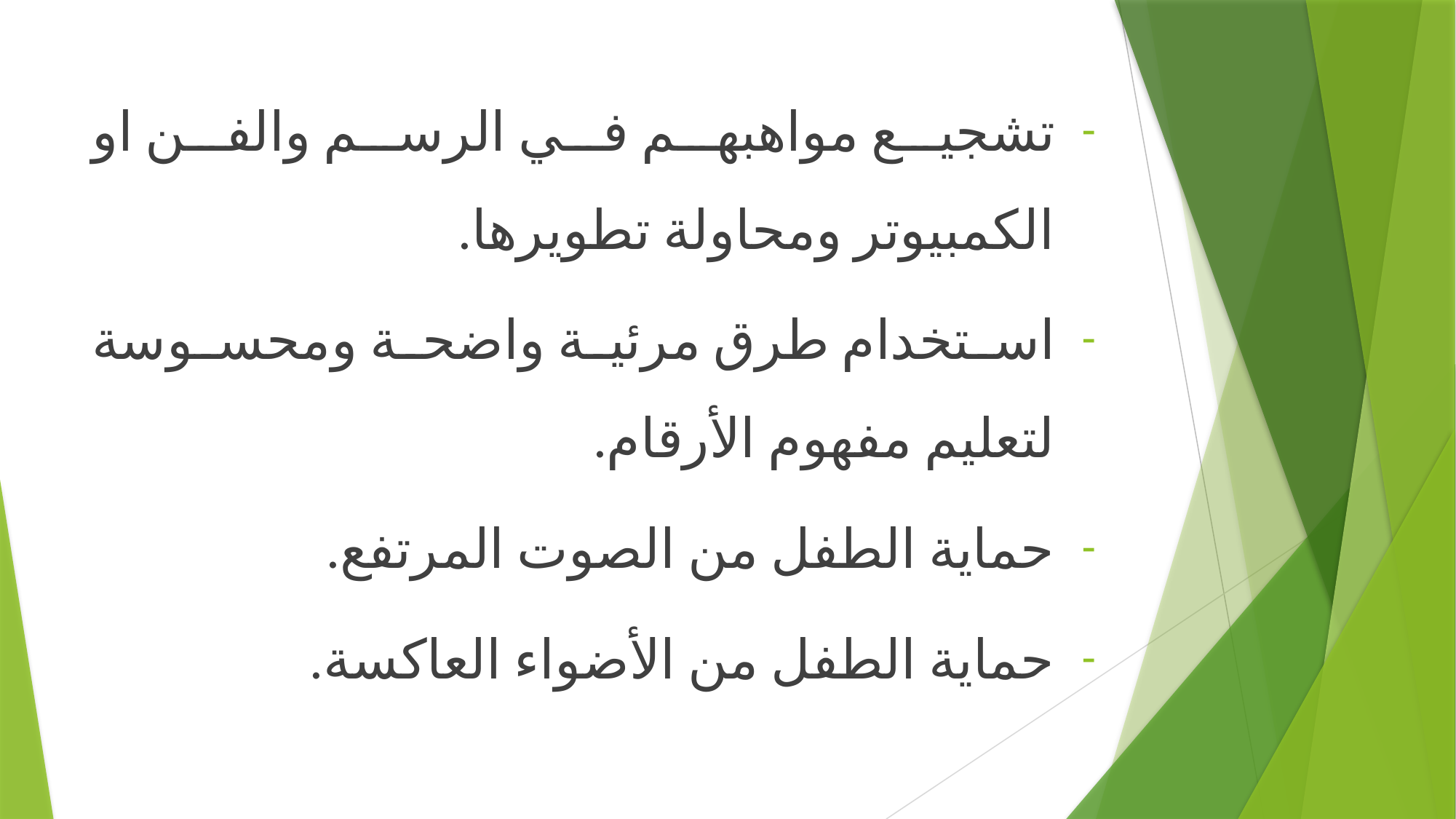

تشجيع مواهبهم في الرسم والفن او الكمبيوتر ومحاولة تطويرها.
استخدام طرق مرئية واضحة ومحسوسة لتعليم مفهوم الأرقام.
حماية الطفل من الصوت المرتفع.
حماية الطفل من الأضواء العاكسة.